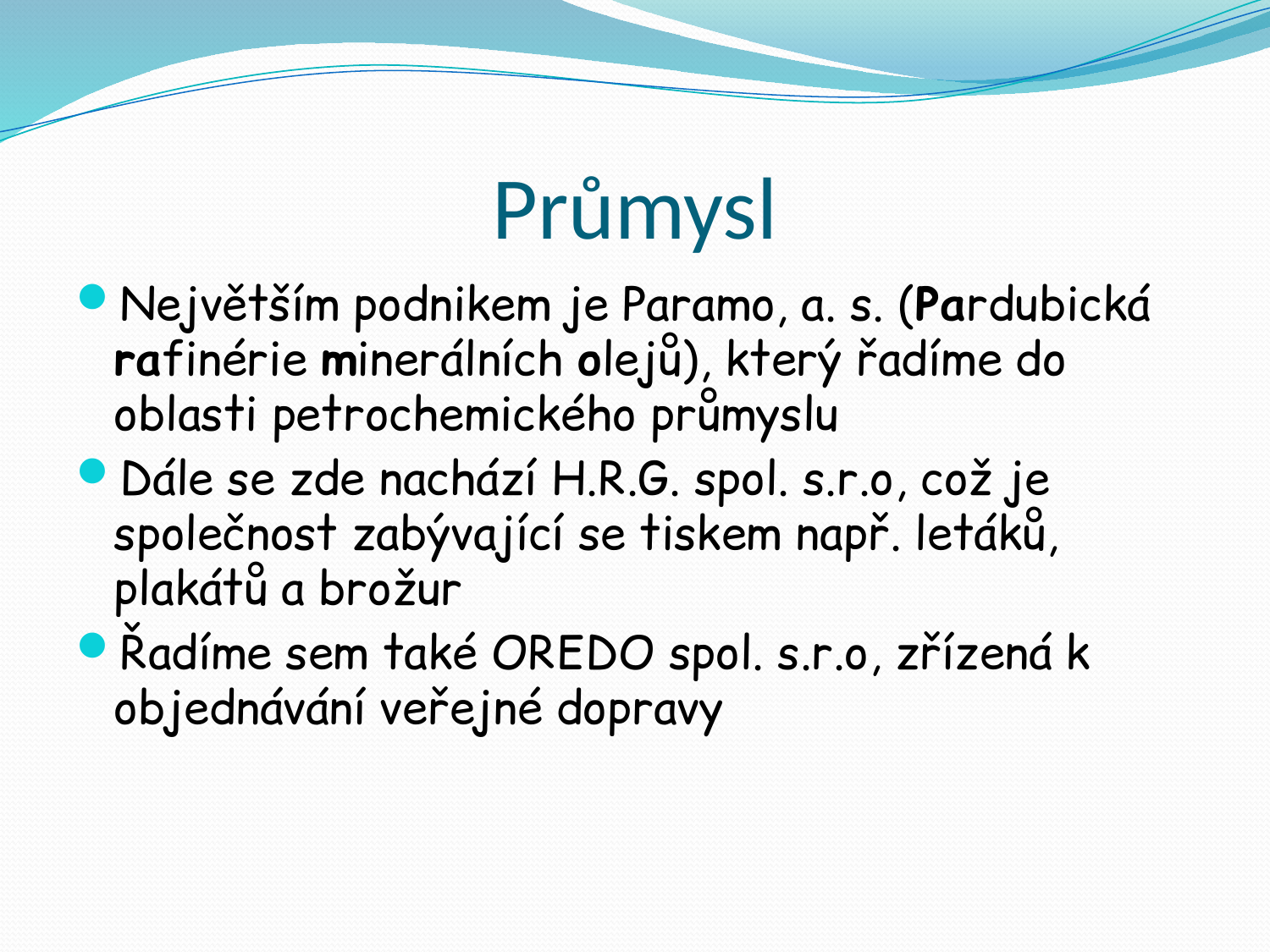

# Průmysl
Největším podnikem je Paramo, a. s. (Pardubická rafinérie minerálních olejů), který řadíme do oblasti petrochemického průmyslu
Dále se zde nachází H.R.G. spol. s.r.o, což je společnost zabývající se tiskem např. letáků, plakátů a brožur
Řadíme sem také OREDO spol. s.r.o, zřízená k objednávání veřejné dopravy